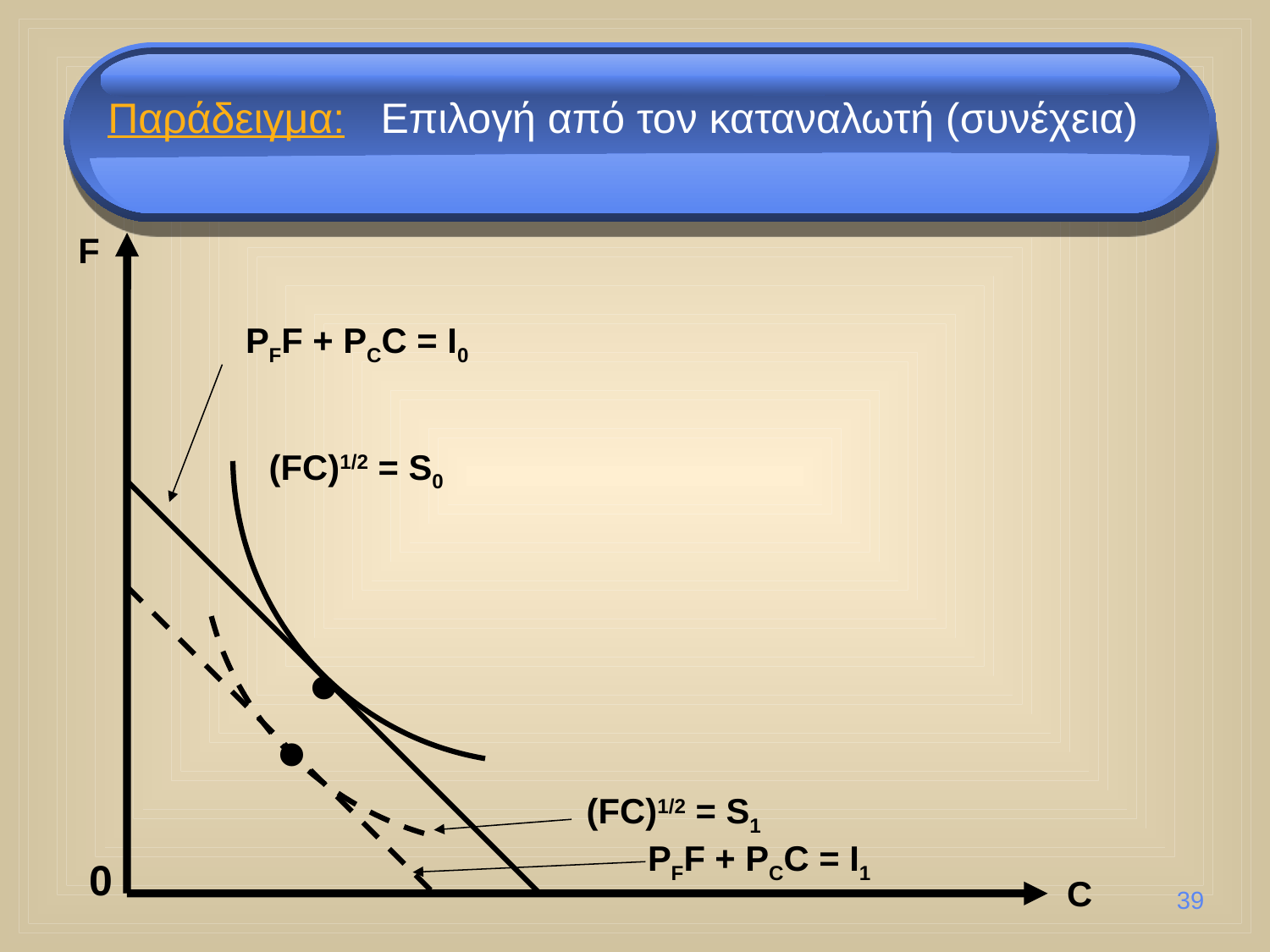

Παράδειγμα:   Επιλογή από τον καταναλωτή (συνέχεια)
F

PFF + PCC = I0

(FC)1/2 = S0

•
•
(FC)1/2 = S1

PFF + PCC = I1
0

C
39